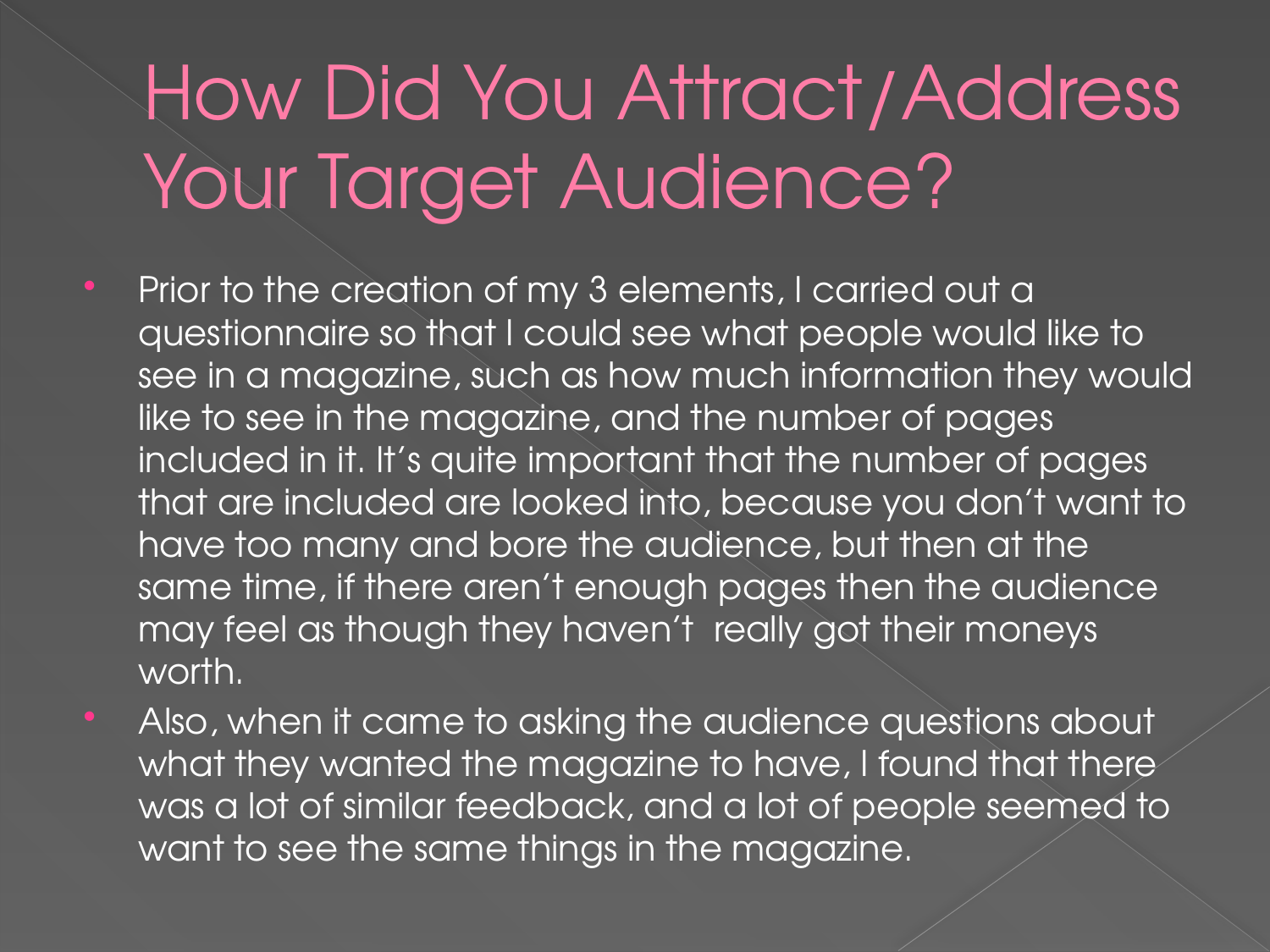

# How Did You Attract/Address Your Target Audience?
Prior to the creation of my 3 elements, I carried out a questionnaire so that I could see what people would like to see in a magazine, such as how much information they would like to see in the magazine, and the number of pages included in it. It’s quite important that the number of pages that are included are looked into, because you don’t want to have too many and bore the audience, but then at the same time, if there aren’t enough pages then the audience may feel as though they haven’t  really got their moneys worth.
Also, when it came to asking the audience questions about what they wanted the magazine to have, I found that there was a lot of similar feedback, and a lot of people seemed to want to see the same things in the magazine.